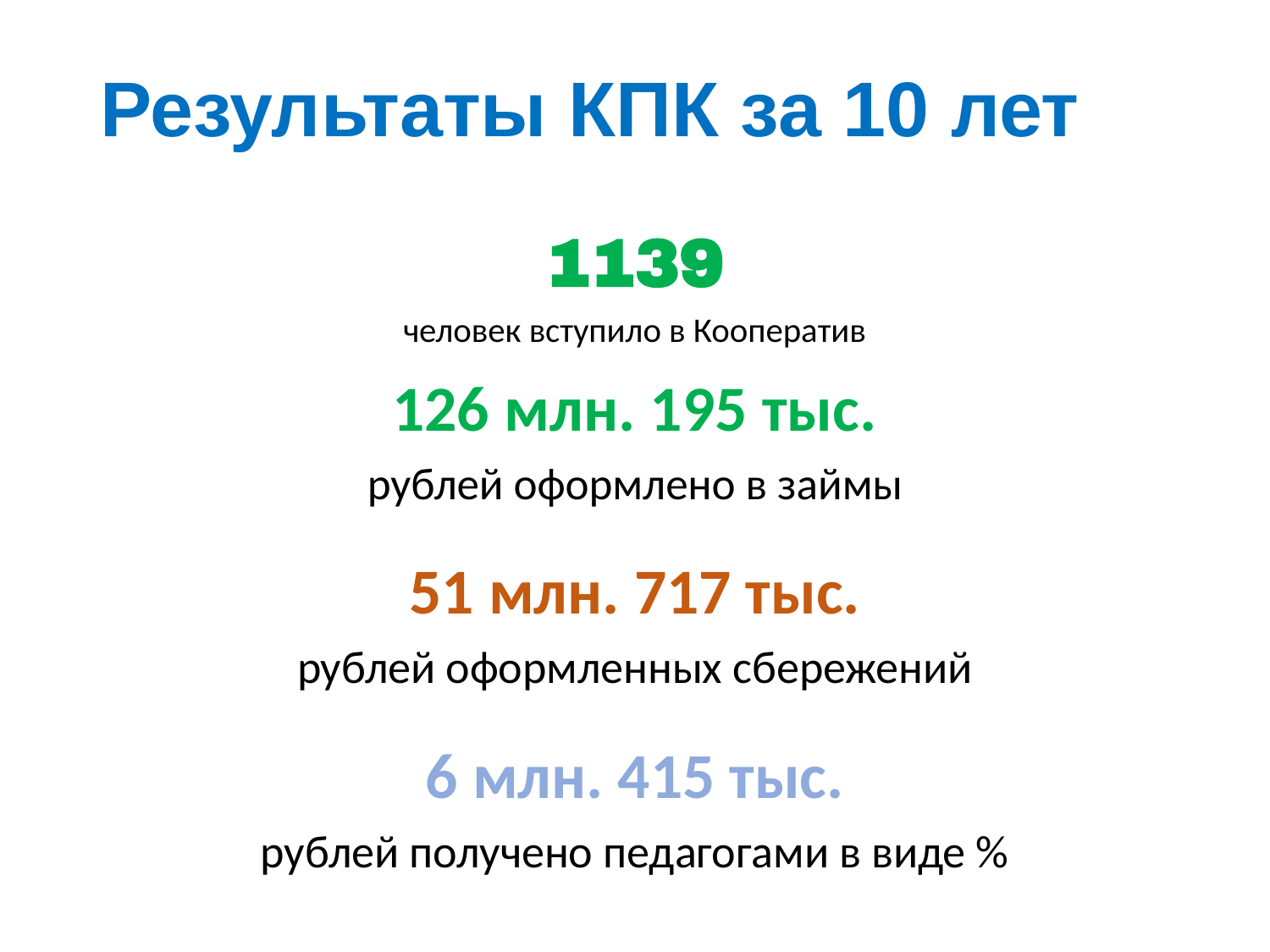

# Результаты КПК за 10 лет
1139
человек вступило в Кооператив

126 млн. 195 тыс.
рублей оформлено в займы

51 млн. 717 тыс.
рублей оформленных сбережений

6 млн. 415 тыс.
рублей получено педагогами в виде %